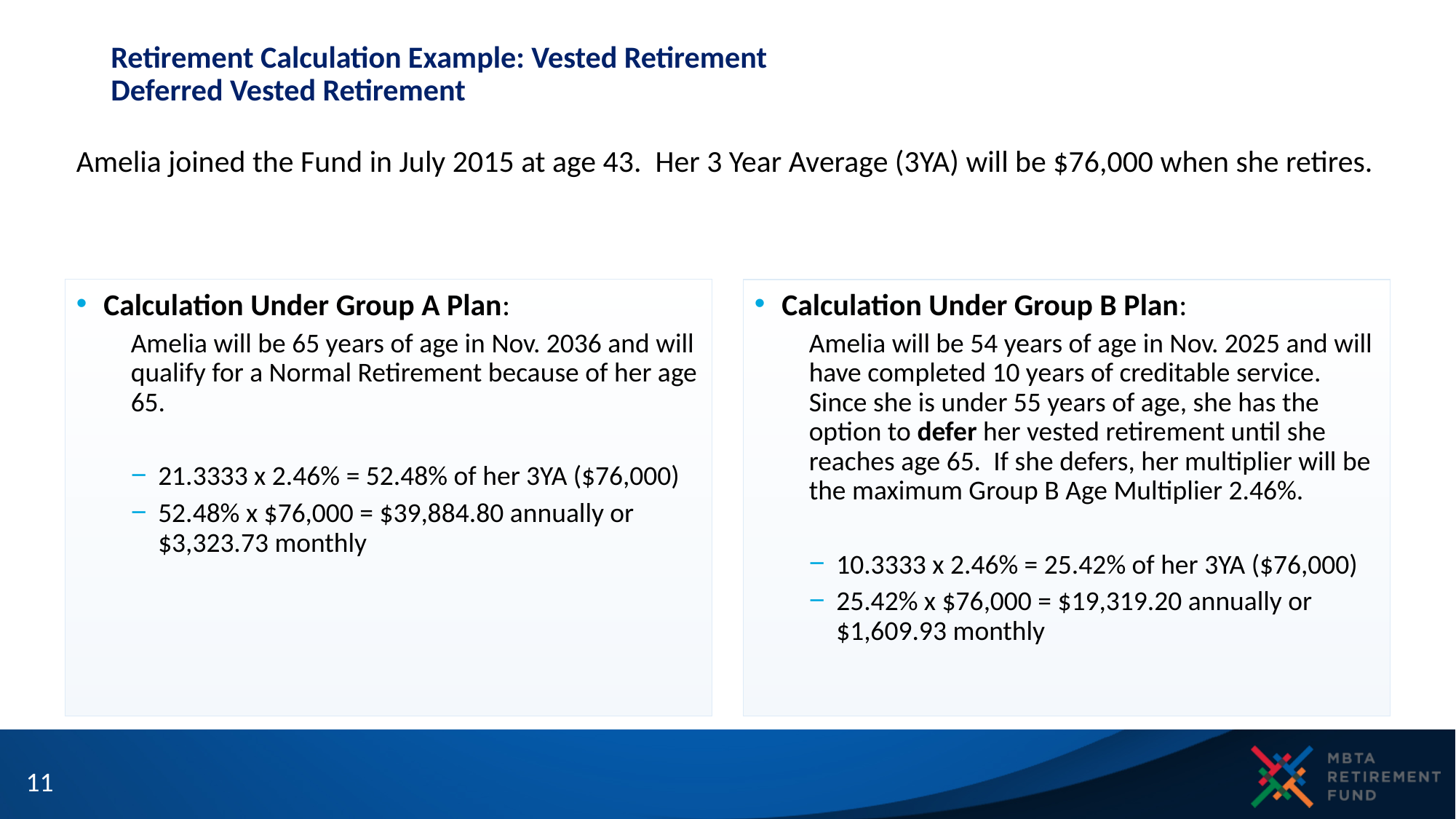

# Retirement Calculation Example: Vested Retirement Deferred Vested Retirement
Amelia joined the Fund in July 2015 at age 43.  Her 3 Year Average (3YA) will be $76,000 when she retires.
Calculation Under Group A Plan:
Amelia will be 65 years of age in Nov. 2036 and will qualify for a Normal Retirement because of her age 65.

21.3333 x 2.46% = 52.48% of her 3YA ($76,000)
52.48% x $76,000 = $39,884.80 annually or $3,323.73 monthly
Calculation Under Group B Plan:
Amelia will be 54 years of age in Nov. 2025 and will have completed 10 years of creditable service.  Since she is under 55 years of age, she has the option to defer her vested retirement until she reaches age 65.  If she defers, her multiplier will be the maximum Group B Age Multiplier 2.46%.

10.3333 x 2.46% = 25.42% of her 3YA ($76,000)
25.42% x $76,000 = $19,319.20 annually or $1,609.93 monthly